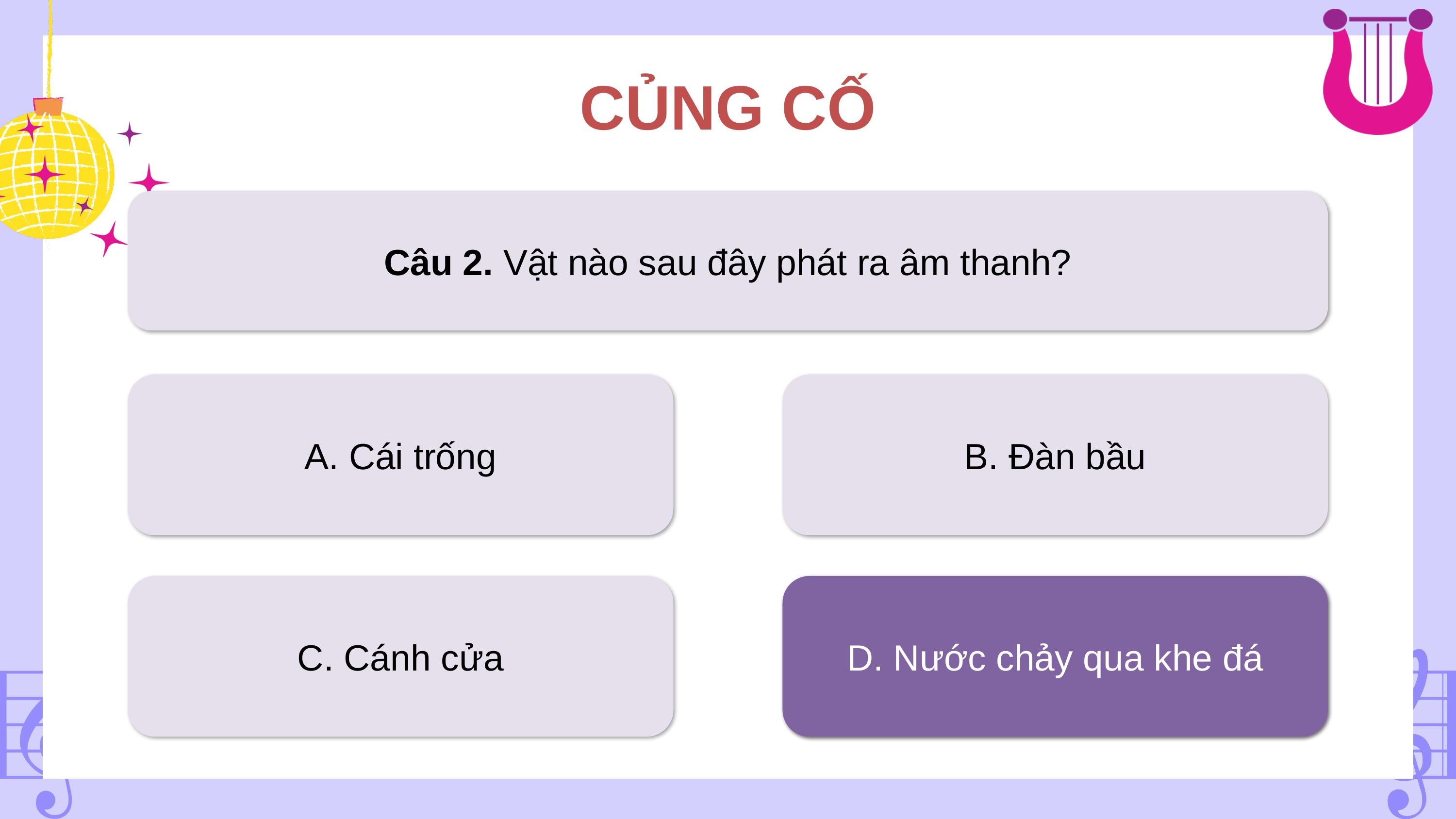

CỦNG CỐ
Câu 2. Vật nào sau đây phát ra âm thanh?
A. Cái trống
B. Đàn bầu
C. Cánh cửa
D. Nước chảy qua khe đá
D. Nước chảy qua khe đá